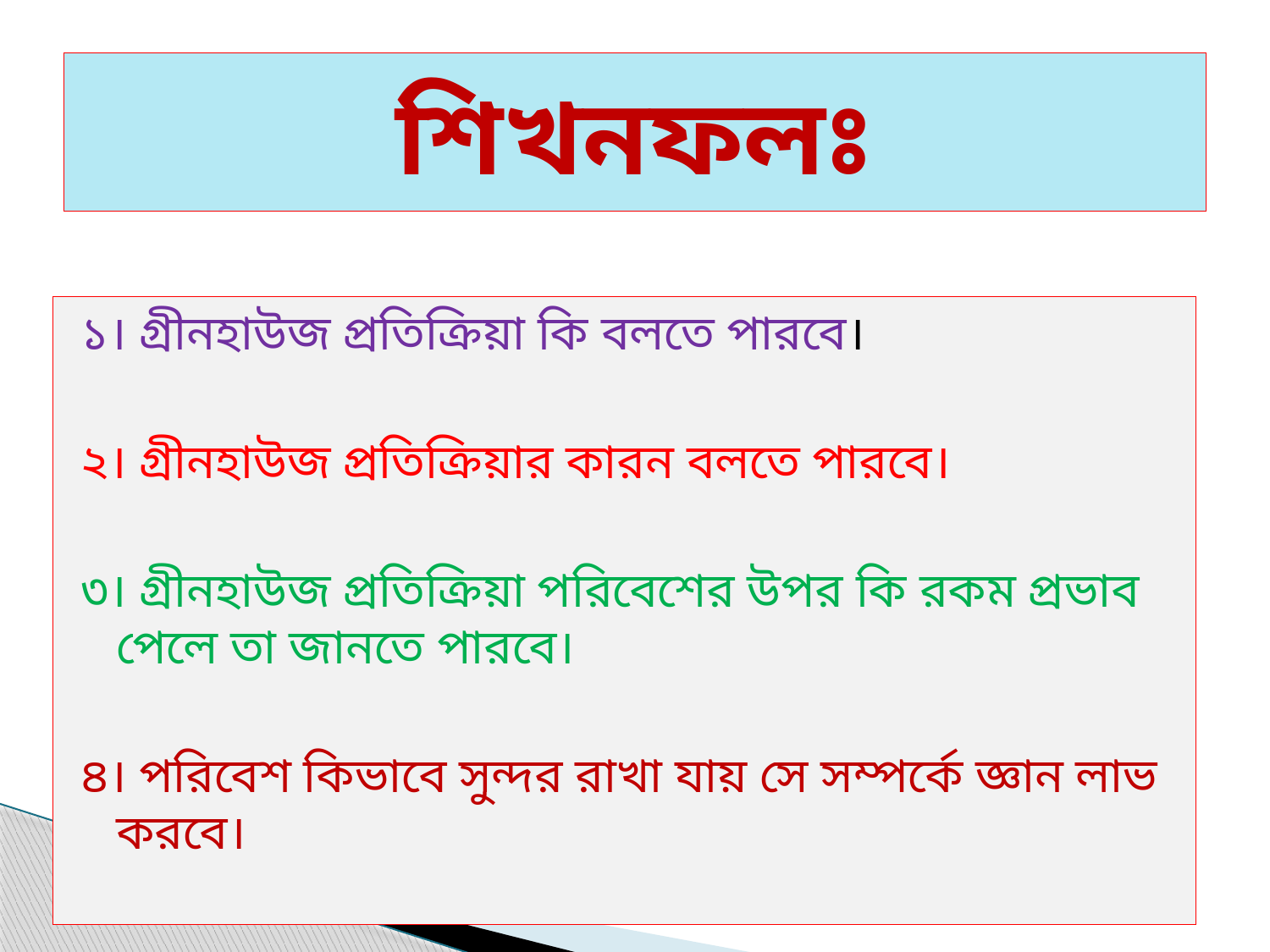

# শিখনফলঃ
১। গ্রীনহাউজ প্রতিক্রিয়া কি বলতে পারবে।

২। গ্রীনহাউজ প্রতিক্রিয়ার কারন বলতে পারবে।

৩। গ্রীনহাউজ প্রতিক্রিয়া পরিবেশের উপর কি রকম প্রভাব পেলে তা জানতে পারবে।

৪। পরিবেশ কিভাবে সুন্দর রাখা যায় সে সম্পর্কে জ্ঞান লাভ করবে।